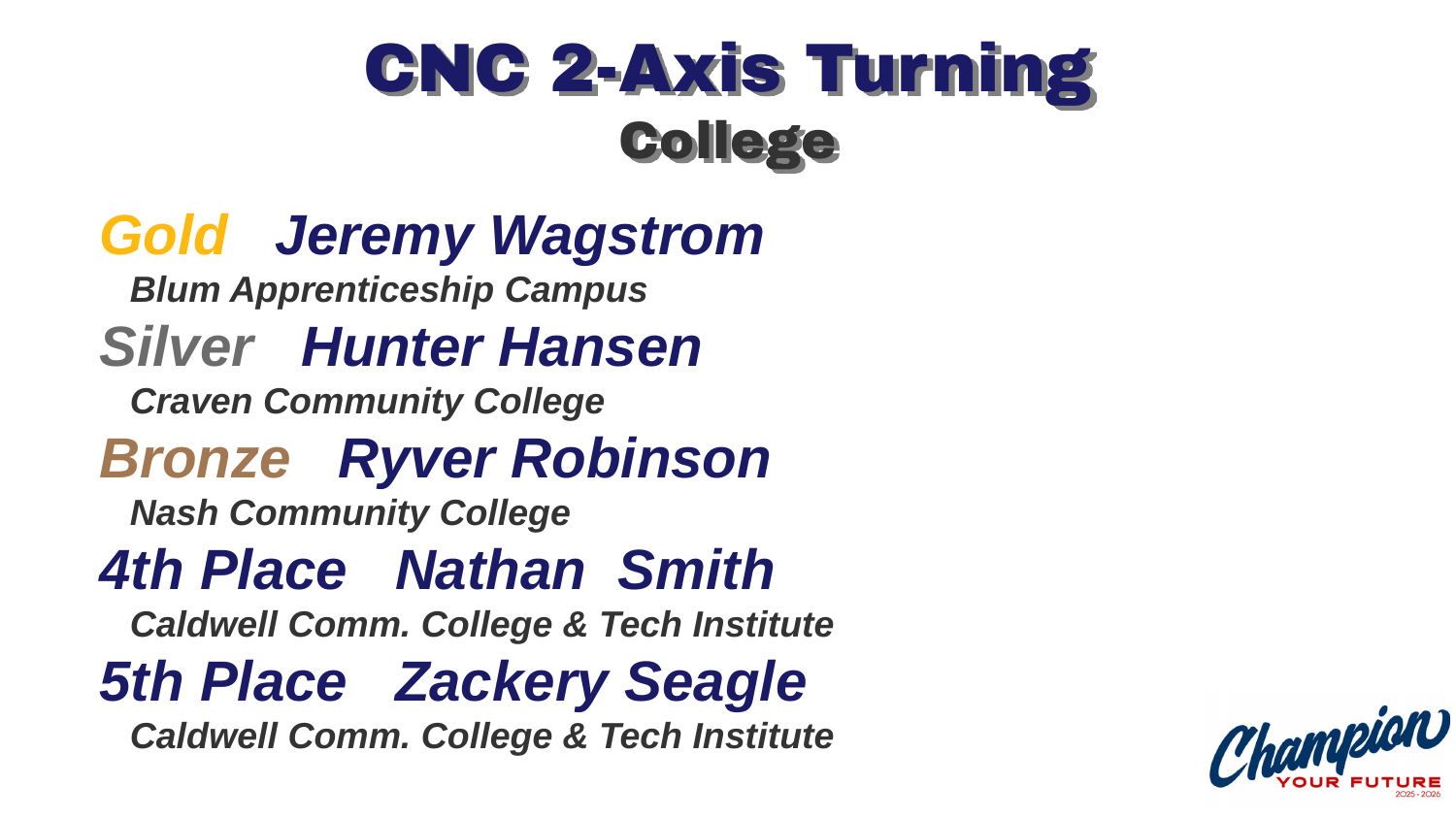

# CNC 2-Axis Turning College
Gold   Jeremy Wagstrom
   Blum Apprenticeship Campus
Silver   Hunter Hansen
   Craven Community College
Bronze   Ryver Robinson
   Nash Community College
4th Place   Nathan  Smith
   Caldwell Comm. College & Tech Institute
5th Place   Zackery Seagle
   Caldwell Comm. College & Tech Institute